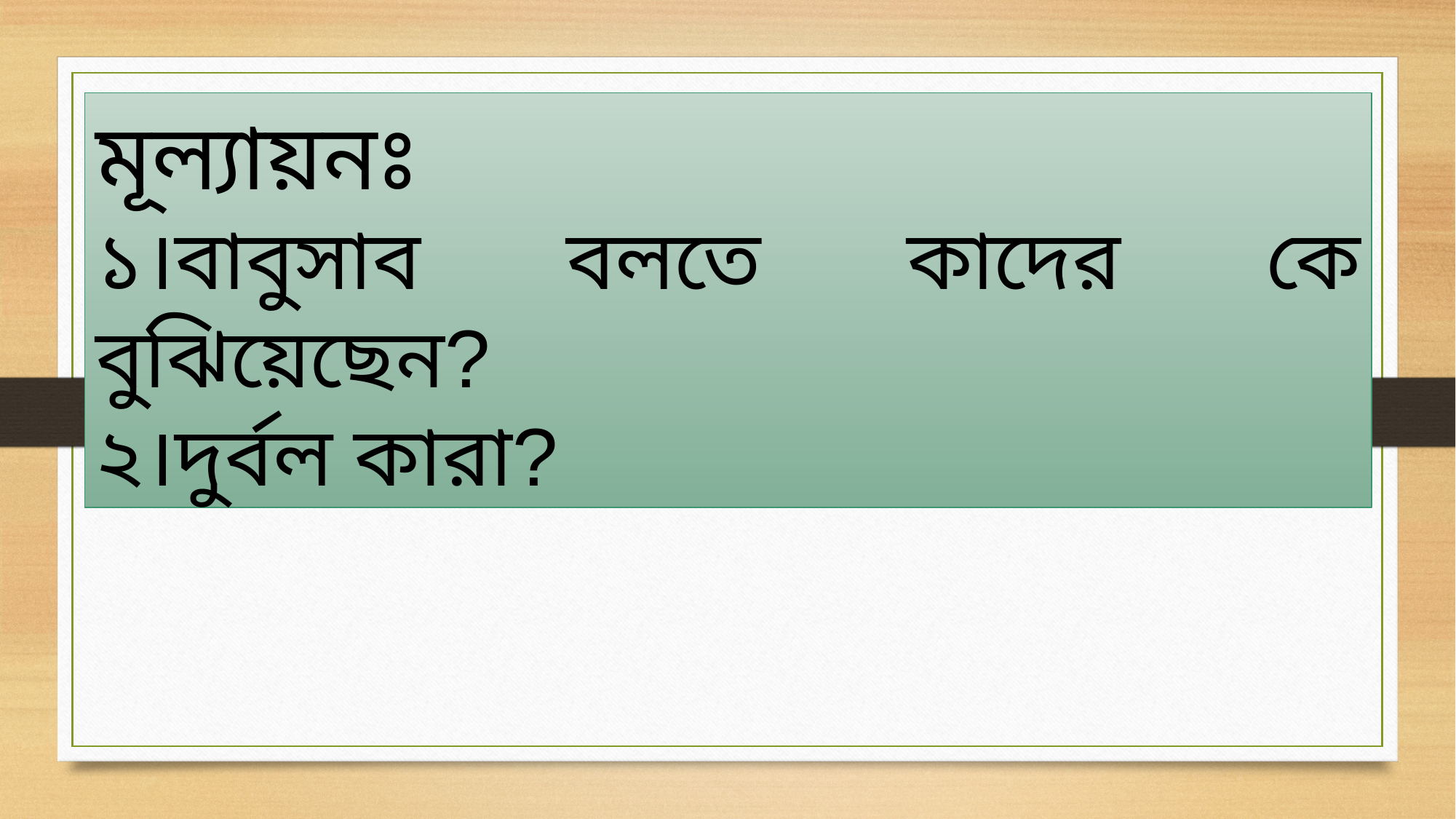

মূল্যায়নঃ
১।বাবুসাব বলতে কাদের কে বুঝিয়েছেন?
২।দুর্বল কারা?